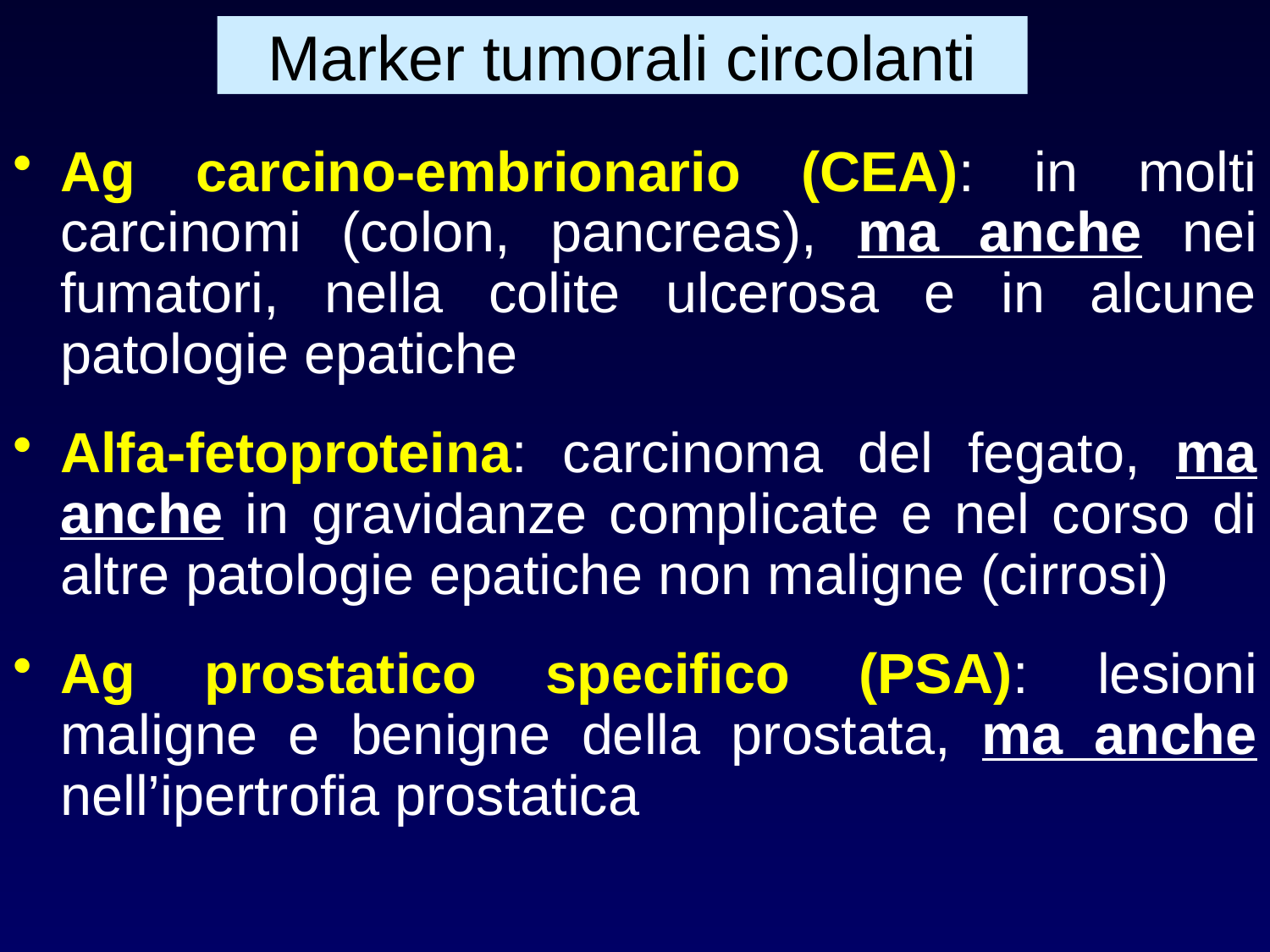

# Marker tumorali circolanti
Ag carcino-embrionario (CEA): in molti carcinomi (colon, pancreas), ma anche nei fumatori, nella colite ulcerosa e in alcune patologie epatiche

Alfa-fetoproteina: carcinoma del fegato, ma anche in gravidanze complicate e nel corso di altre patologie epatiche non maligne (cirrosi)

Ag prostatico specifico (PSA): lesioni maligne e benigne della prostata, ma anche nell’ipertrofia prostatica